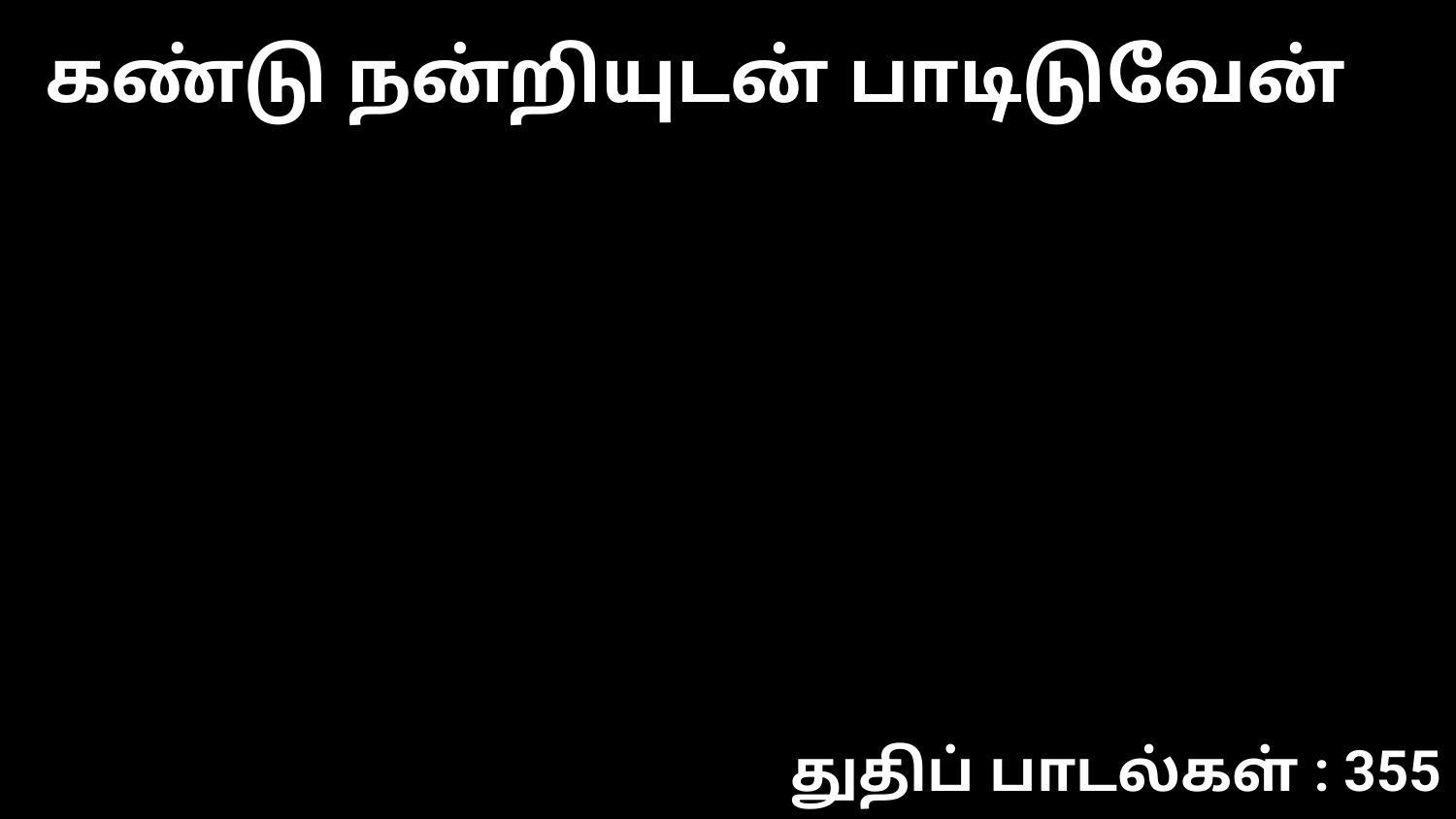

கண்டு நன்றியுடன் பாடிடுவேன்
துதிப் பாடல்கள் : 355